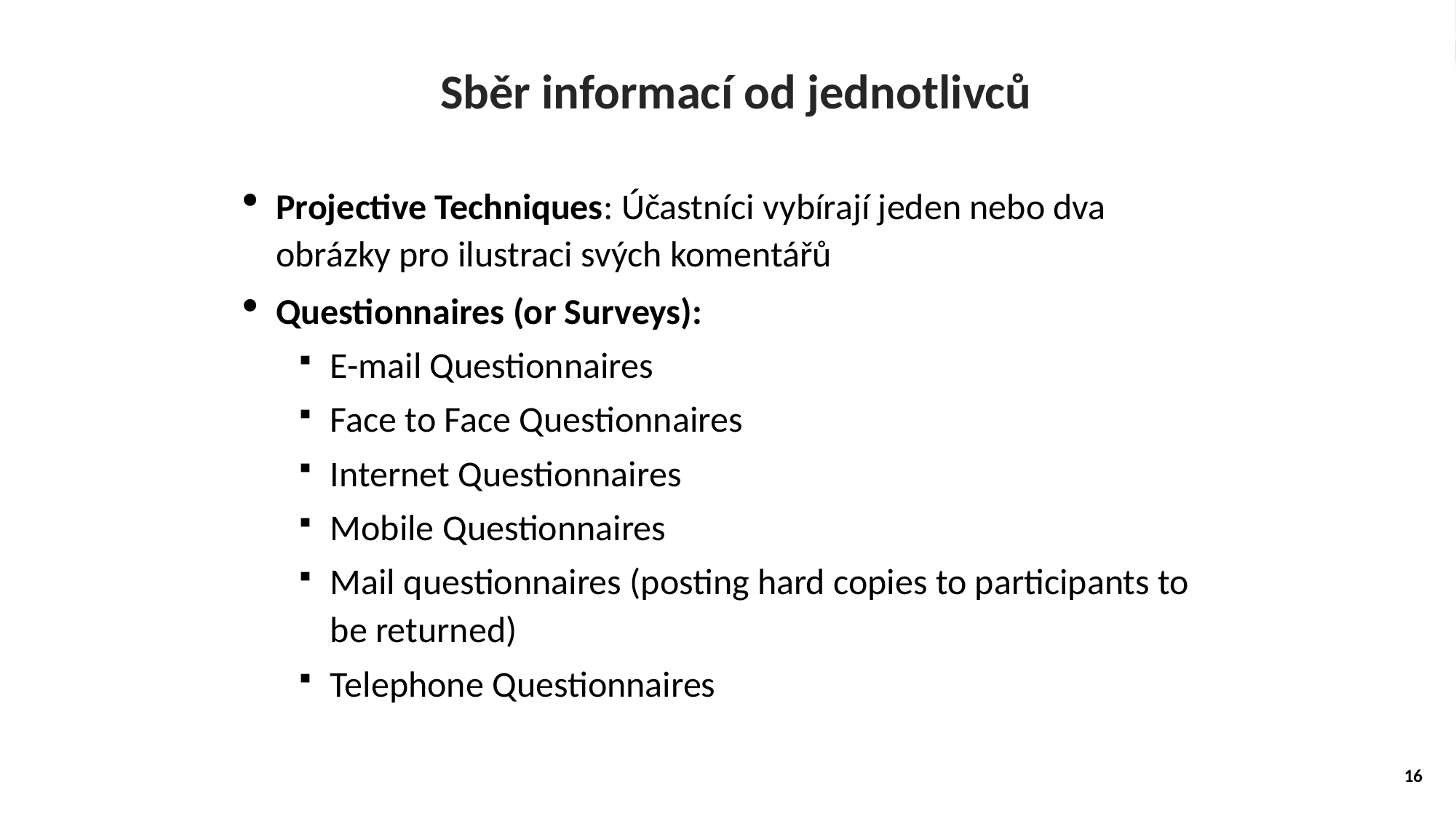

Sběr informací od jednotlivců
Projective Techniques: Účastníci vybírají jeden nebo dva obrázky pro ilustraci svých komentářů
Questionnaires (or Surveys):
E-mail Questionnaires
Face to Face Questionnaires
Internet Questionnaires
Mobile Questionnaires
Mail questionnaires (posting hard copies to participants to be returned)
Telephone Questionnaires
16